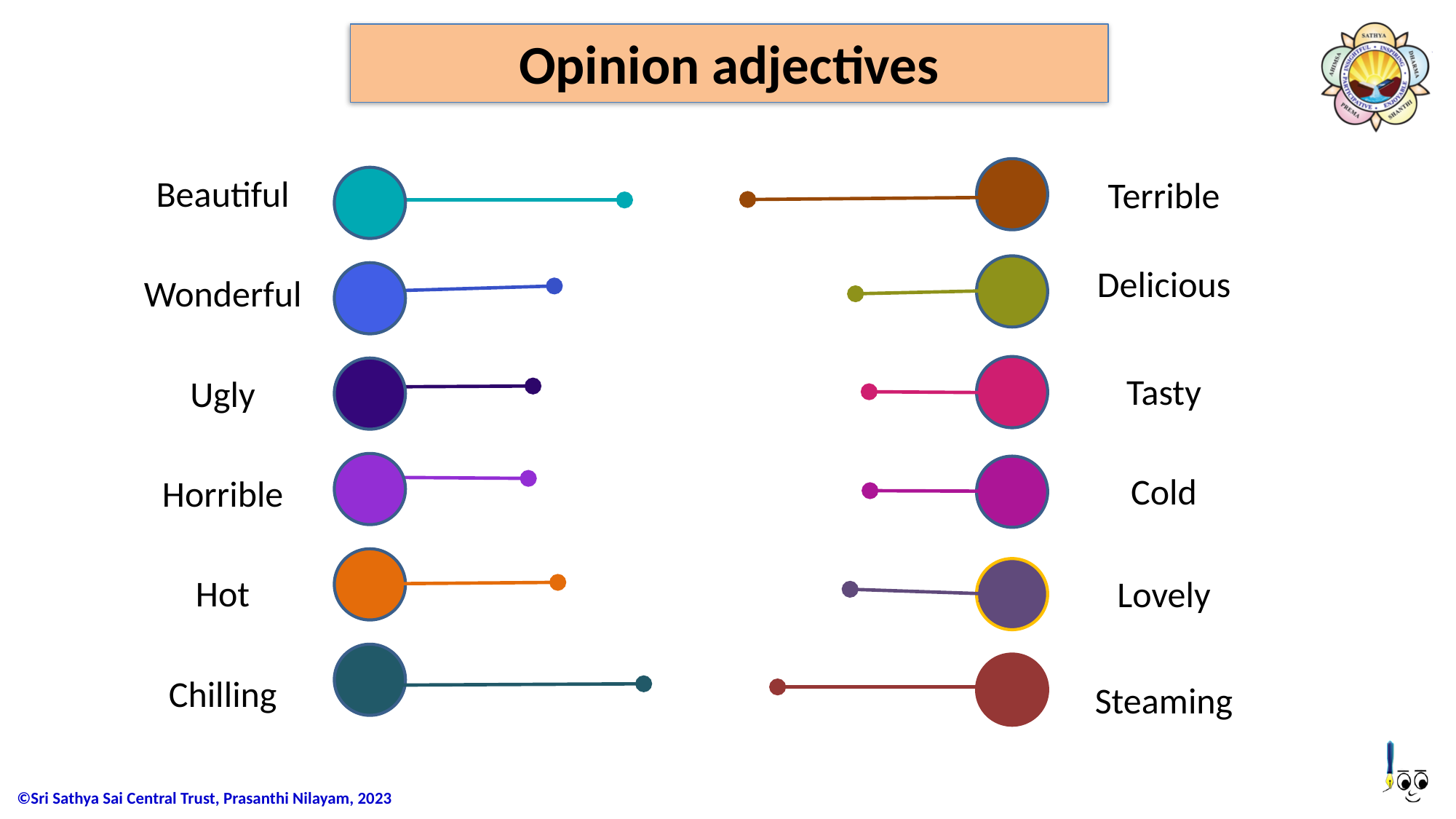

Opinion adjectives

Beautiful
Terrible

Delicious

Wonderful

Tasty
Ugly

Cold
Horrible

Hot
Lovely

Chilling
Steaming